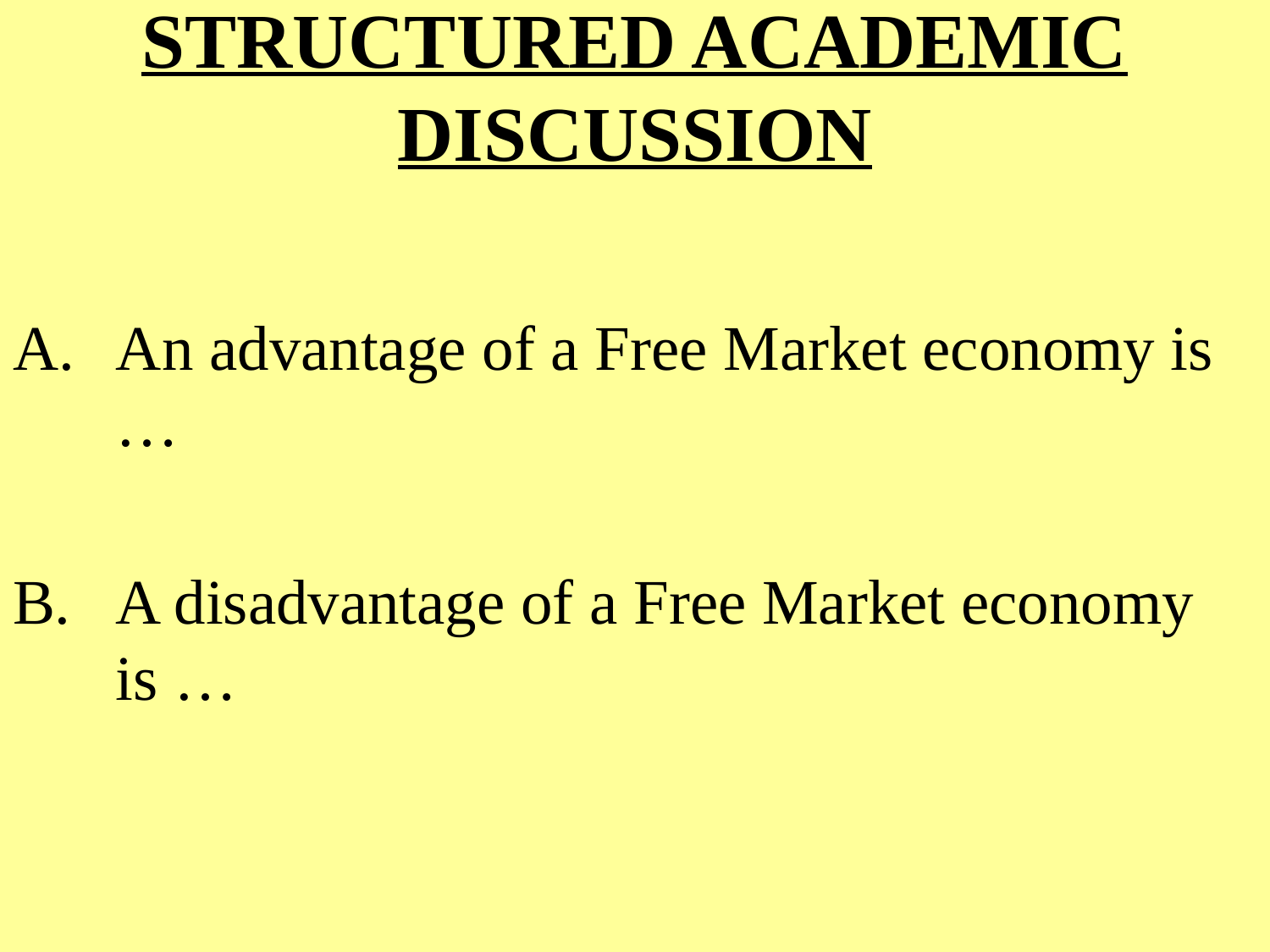

# STRUCTURED ACADEMIC DISCUSSION

An advantage of a Free Market economy is …

A disadvantage of a Free Market economy  is …